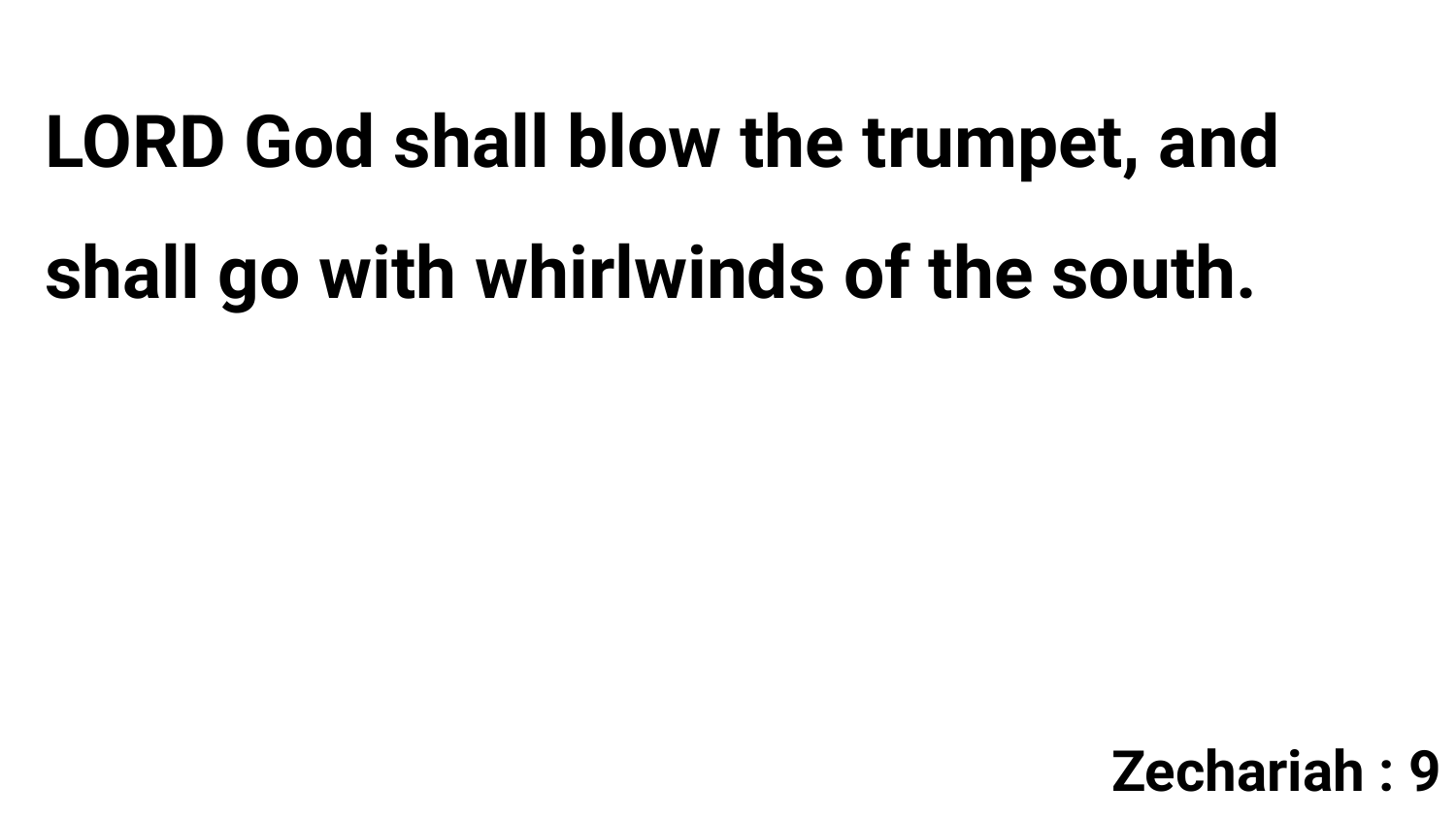

LORD God shall blow the trumpet, and shall go with whirlwinds of the south.
Zechariah : 9